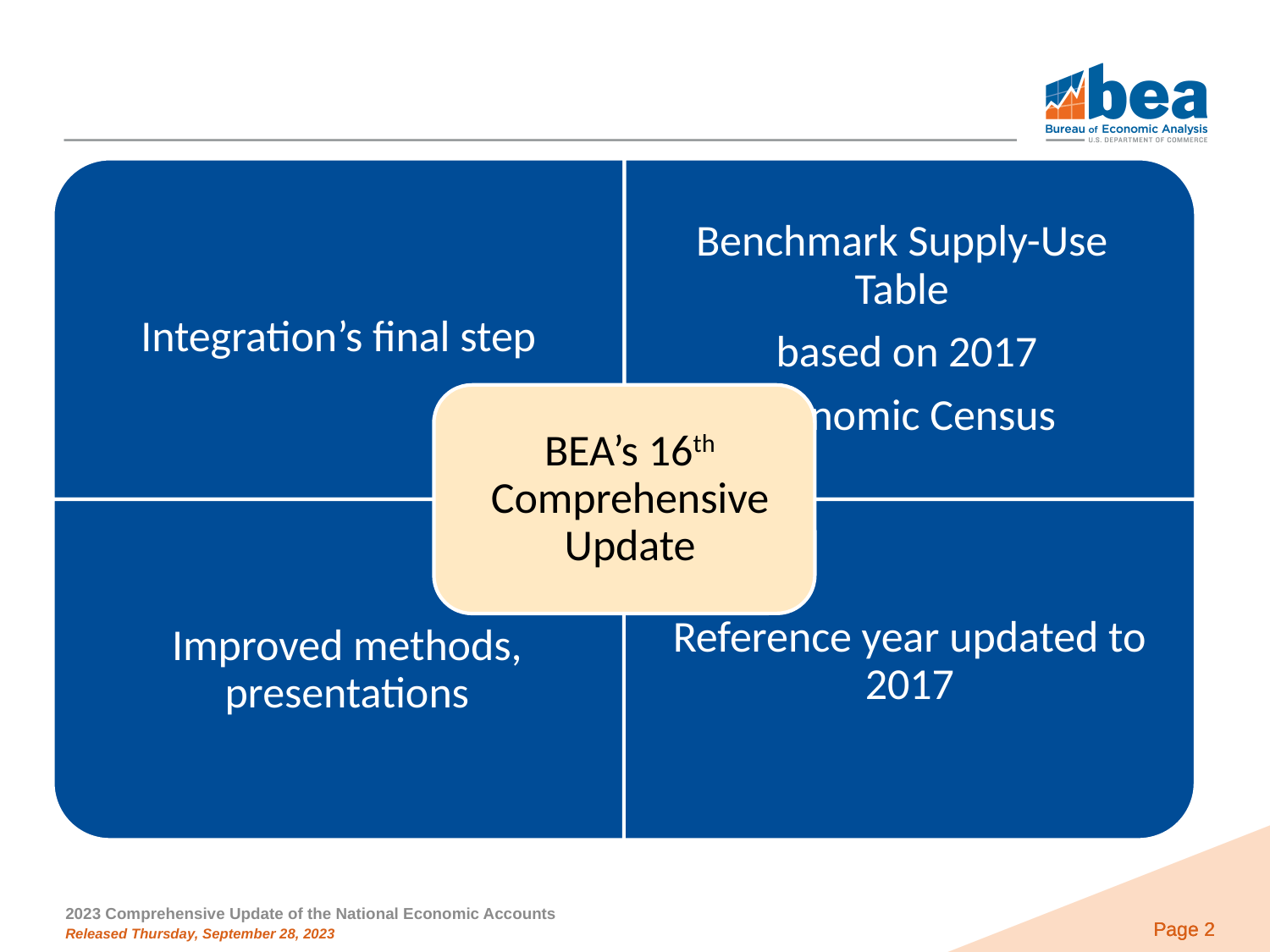

Integration’s final step
Benchmark Supply-Use Table
 based on 2017
Economic Census
Improved methods, presentations
Reference year updated to 2017
BEA’s 16th Comprehensive Update
2023 Comprehensive Update of the National Economic Accounts
Released Thursday, September 28, 2023